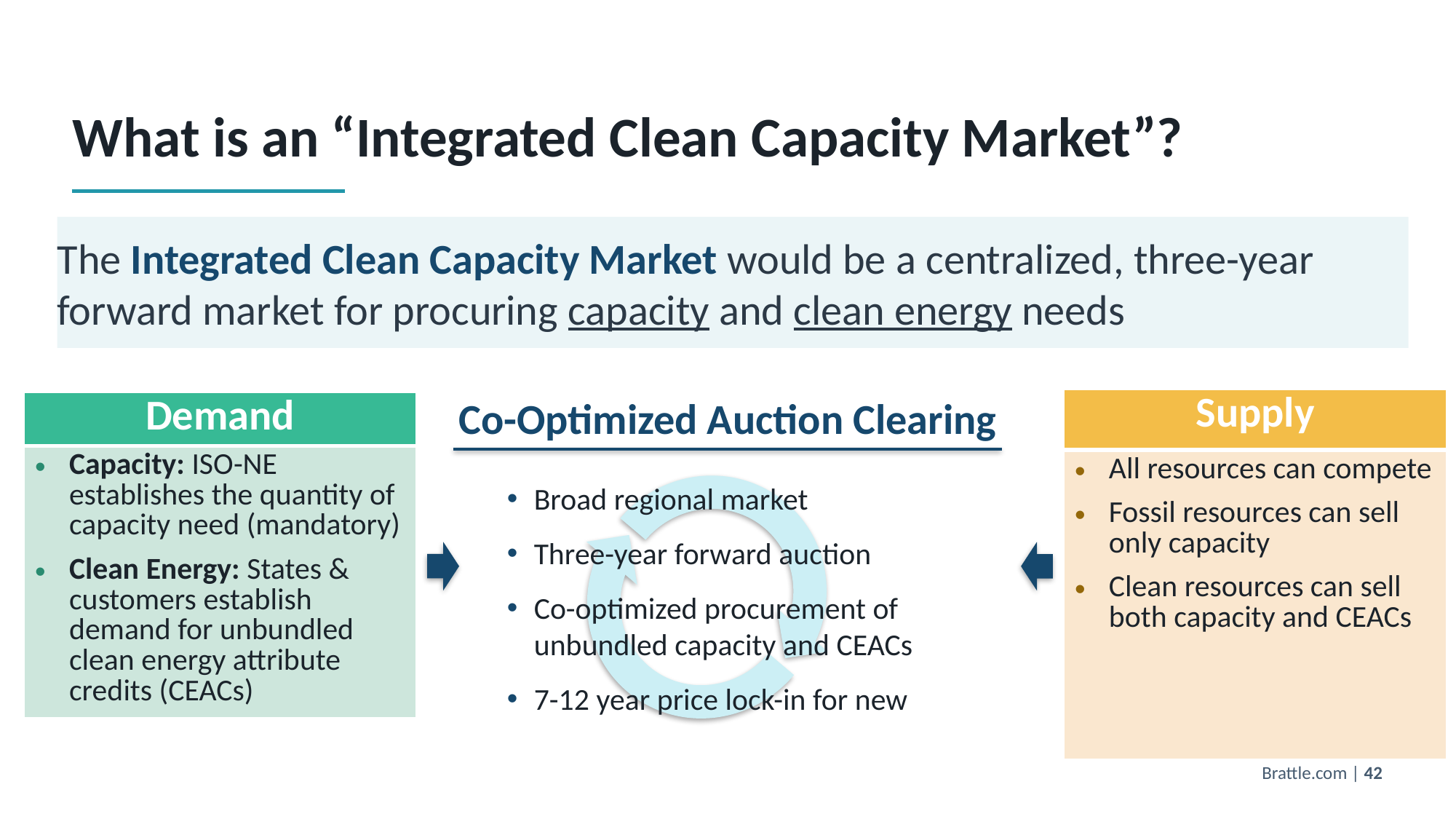

# What is an “Integrated Clean Capacity Market”?
The Integrated Clean Capacity Market would be a centralized, three-year forward market for procuring capacity and clean energy needs
Co-Optimized Auction Clearing
| Supply |
| --- |
| All resources can compete Fossil resources can sell only capacity Clean resources can sell both capacity and CEACs |
Broad regional market
Three-year forward auction
Co-optimized procurement of unbundled capacity and CEACs
7-12 year price lock-in for new

| Demand |
| --- |
| Capacity: ISO-NE establishes the quantity of capacity need (mandatory) Clean Energy: States & customers establish demand for unbundled clean energy attribute credits (CEACs) |

Brattle.com | 42